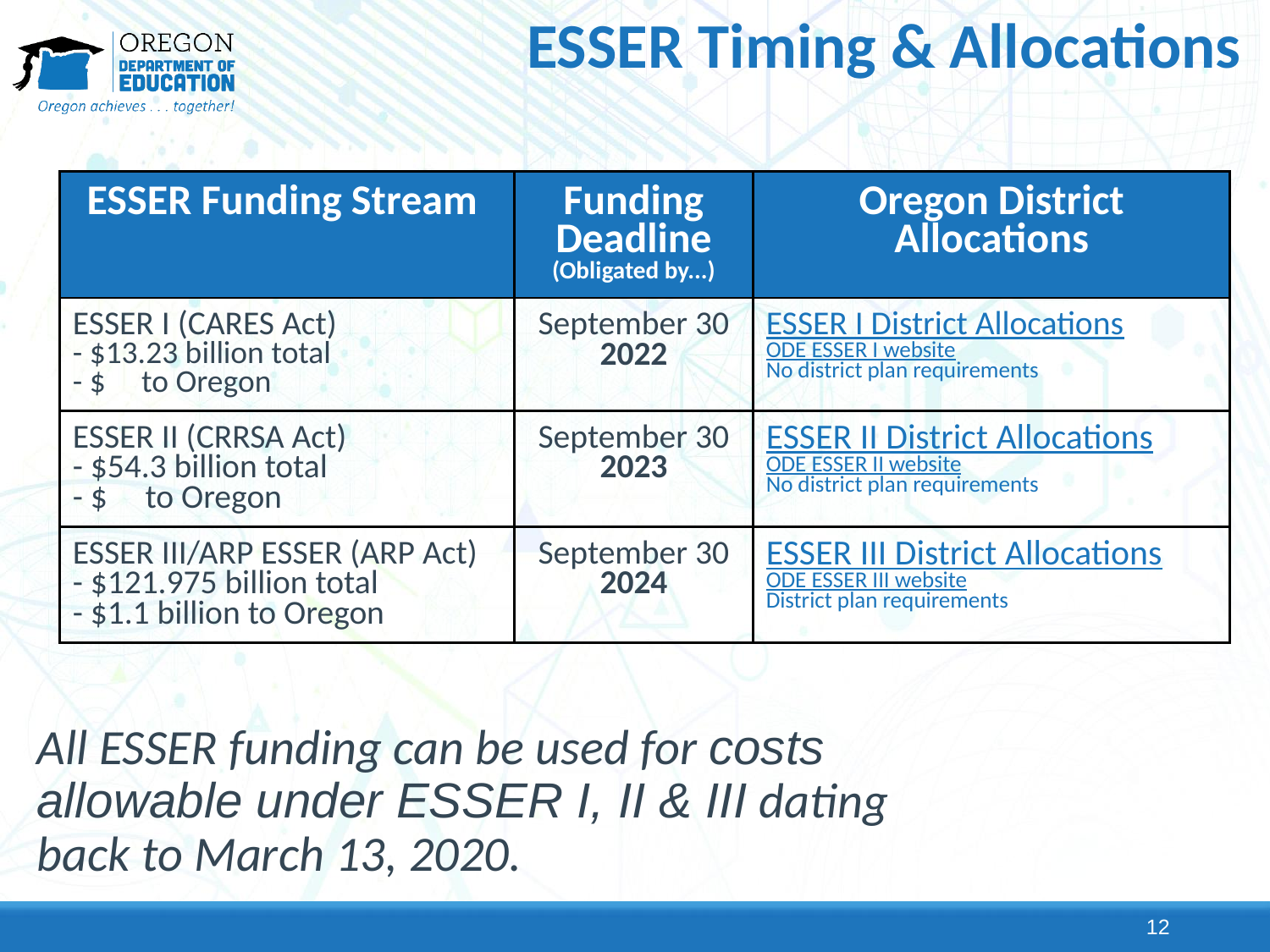

# ESSER Timing & Allocations
| ESSER Funding Stream | Funding Deadline (Obligated by...) | Oregon District Allocations |
| --- | --- | --- |
| ESSER I (CARES Act) - $13.23 billion total - $ to Oregon | September 30 2022 | ESSER I District Allocations ODE ESSER I website No district plan requirements |
| ESSER II (CRRSA Act) - $54.3 billion total - $ to Oregon | September 30 2023 | ESSER II District Allocations ODE ESSER II website No district plan requirements |
| ESSER III/ARP ESSER (ARP Act) - $121.975 billion total - $1.1 billion to Oregon | September 30 2024 | ESSER III District Allocations ODE ESSER III website District plan requirements |
All ESSER funding can be used for costs allowable under ESSER I, II & III dating back to March 13, 2020.
12